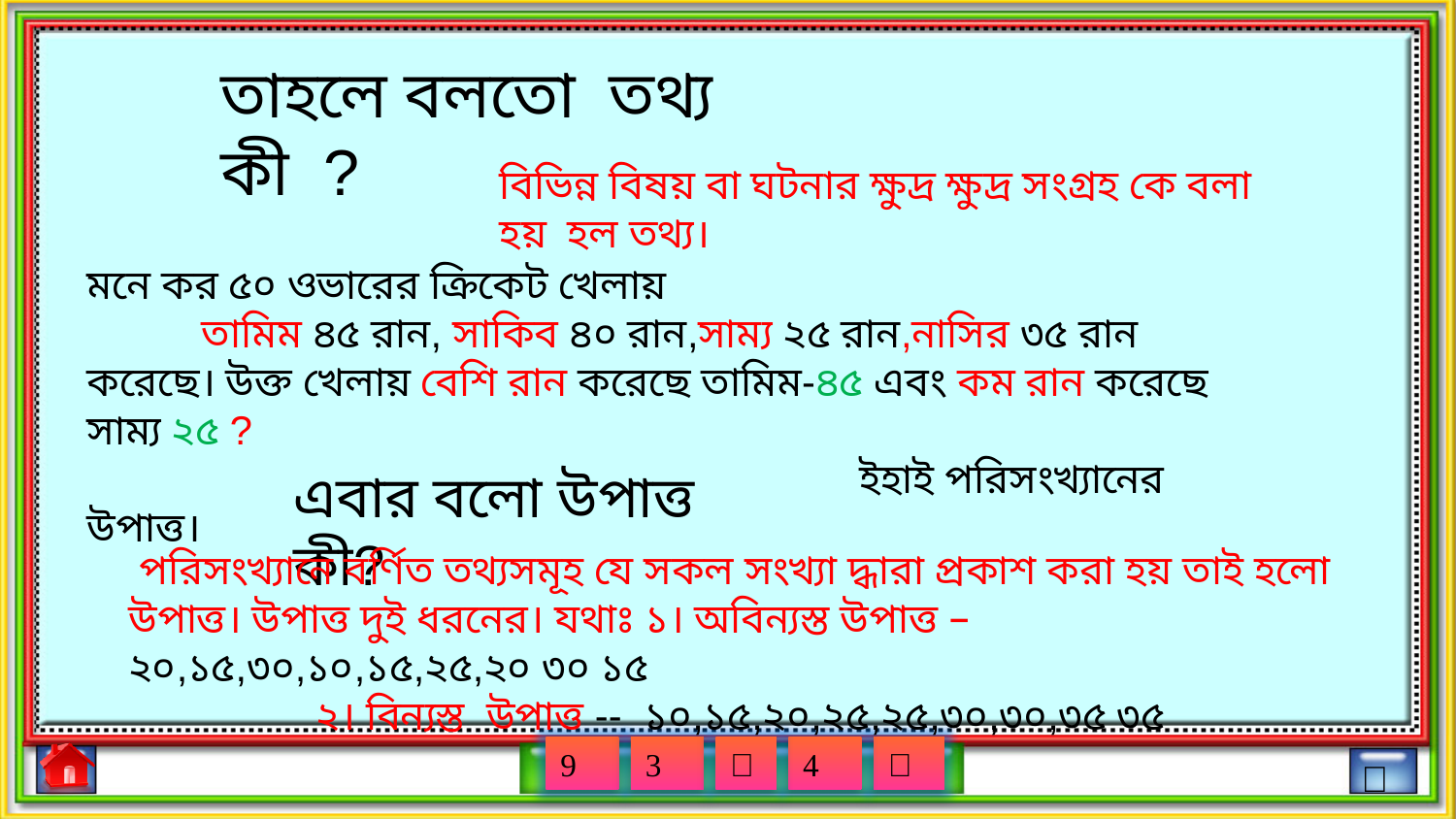

তাহলে বলতো  তথ্য কী  ?
বিভিন্ন বিষয় বা ঘটনার ক্ষুদ্র ক্ষুদ্র সংগ্রহ কে বলা হয়  হল তথ্য।
মনে কর ৫০ ওভারের ক্রিকেট খেলায়
           তামিম ৪৫ রান, সাকিব ৪০ রান,সাম্য ২৫ রান,নাসির ৩৫ রান করেছে। উক্ত খেলায় বেশি রান করেছে তামিম-৪৫ এবং কম রান করেছে সাম্য ২৫ ?
                                                                          ইহাই পরিসংখ্যানের উপাত্ত।

এবার বলো উপাত্ত কী?
 পরিসংখ্যানে বর্ণিত তথ্যসমূহ যে সকল সংখ্যা দ্ধারা প্রকাশ করা হয় তাই হলো উপাত্ত। উপাত্ত দুই ধরনের। যথাঃ ১। অবিন্যস্ত উপাত্ত – ২০,১৫,৩০,১০,১৫,২৫,২০ ৩০ ১৫
                  ২। বিন্যস্ত  উপাত্ত --  ১০,১৫,২০,২৫,২৫,৩০,৩০,৩৫ ৩৫